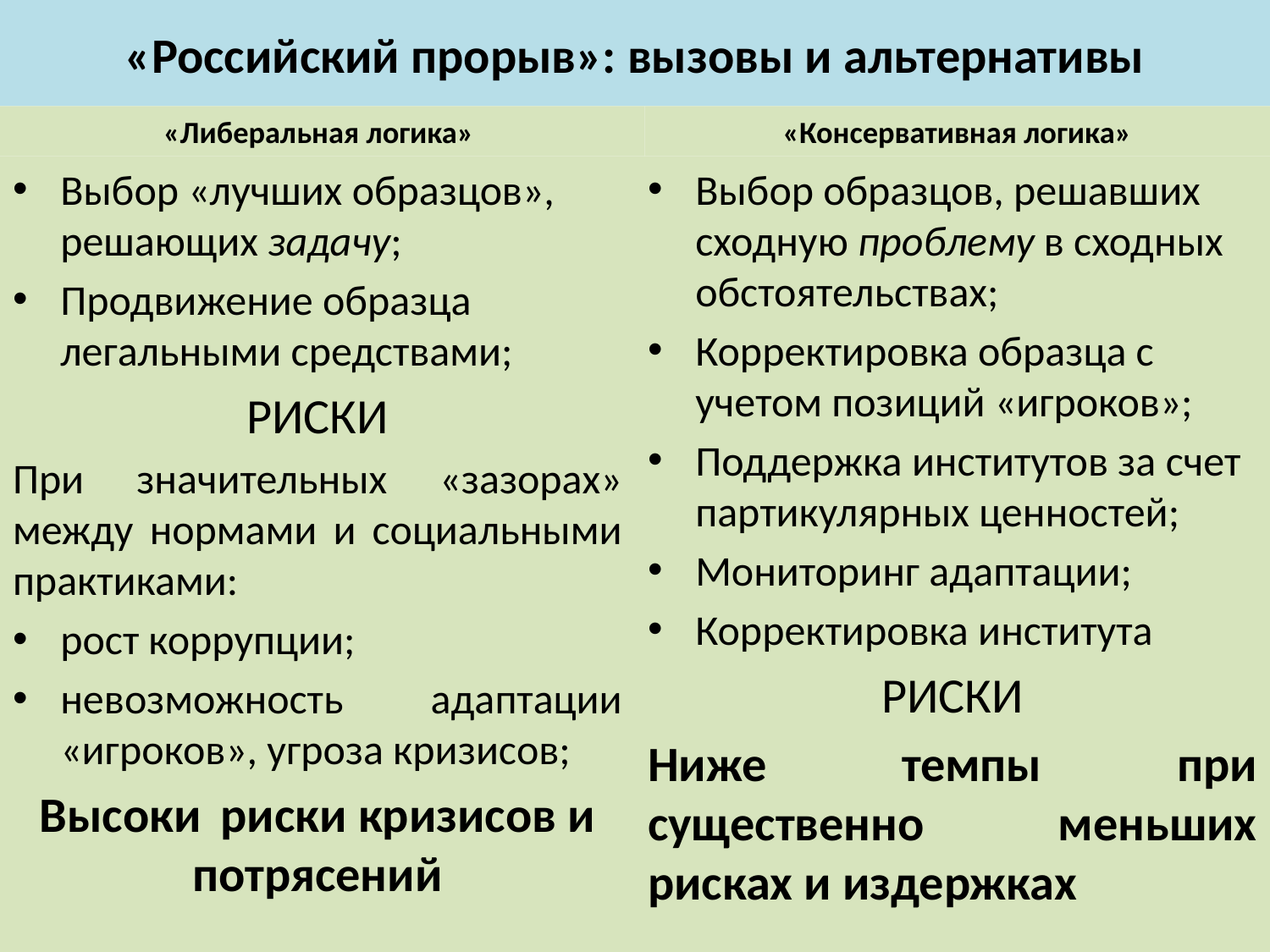

# «Российский прорыв»: вызовы и альтернативы
«Либеральная логика»
«Консервативная логика»
Выбор «лучших образцов», решающих задачу;
Продвижение образца легальными средствами;
РИСКИ
При значительных «зазорах» между нормами и социальными практиками:
рост коррупции;
невозможность адаптации «игроков», угроза кризисов;
Высоки  риски кризисов и потрясений
Выбор образцов, решавших сходную проблему в сходных обстоятельствах;
Корректировка образца с учетом позиций «игроков»;
Поддержка институтов за счет партикулярных ценностей;
Мониторинг адаптации;
Корректировка института
РИСКИ
Ниже темпы при существенно меньших рисках и издержках